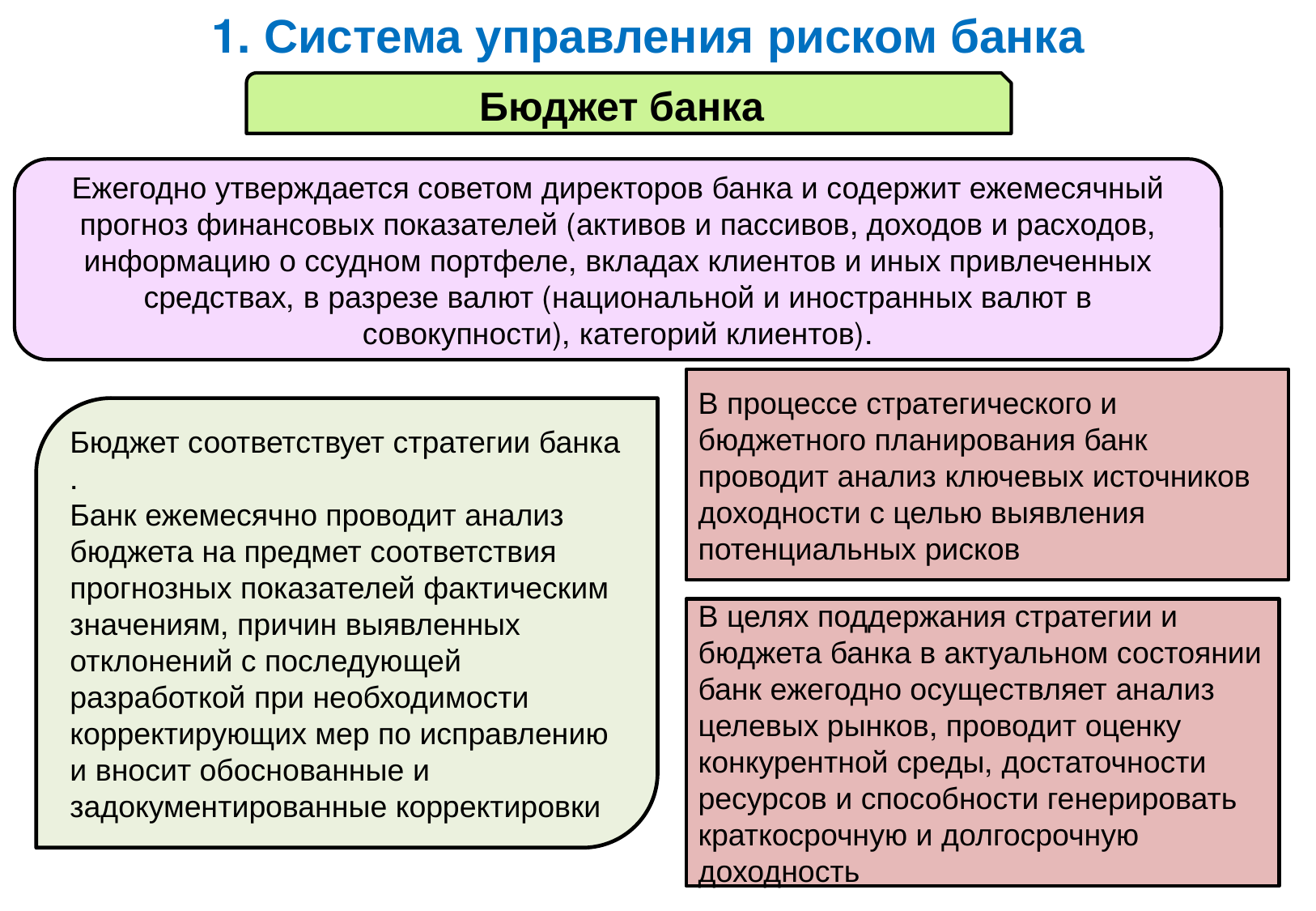

1. Система управления риском банка
Бюджет банка
Ежегодно утверждается советом директоров банка и содержит ежемесячный прогноз финансовых показателей (активов и пассивов, доходов и расходов, информацию о ссудном портфеле, вкладах клиентов и иных привлеченных средствах, в разрезе валют (национальной и иностранных валют в совокупности), категорий клиентов).
В процессе стратегического и бюджетного планирования банк проводит анализ ключевых источников доходности с целью выявления потенциальных рисков
Бюджет соответствует стратегии банка .
Банк ежемесячно проводит анализ бюджета на предмет соответствия прогнозных показателей фактическим значениям, причин выявленных отклонений с последующей разработкой при необходимости корректирующих мер по исправлению и вносит обоснованные и задокументированные корректировки
В целях поддержания стратегии и бюджета банка в актуальном состоянии банк ежегодно осуществляет анализ целевых рынков, проводит оценку конкурентной среды, достаточности ресурсов и способности генерировать краткосрочную и долгосрочную доходность